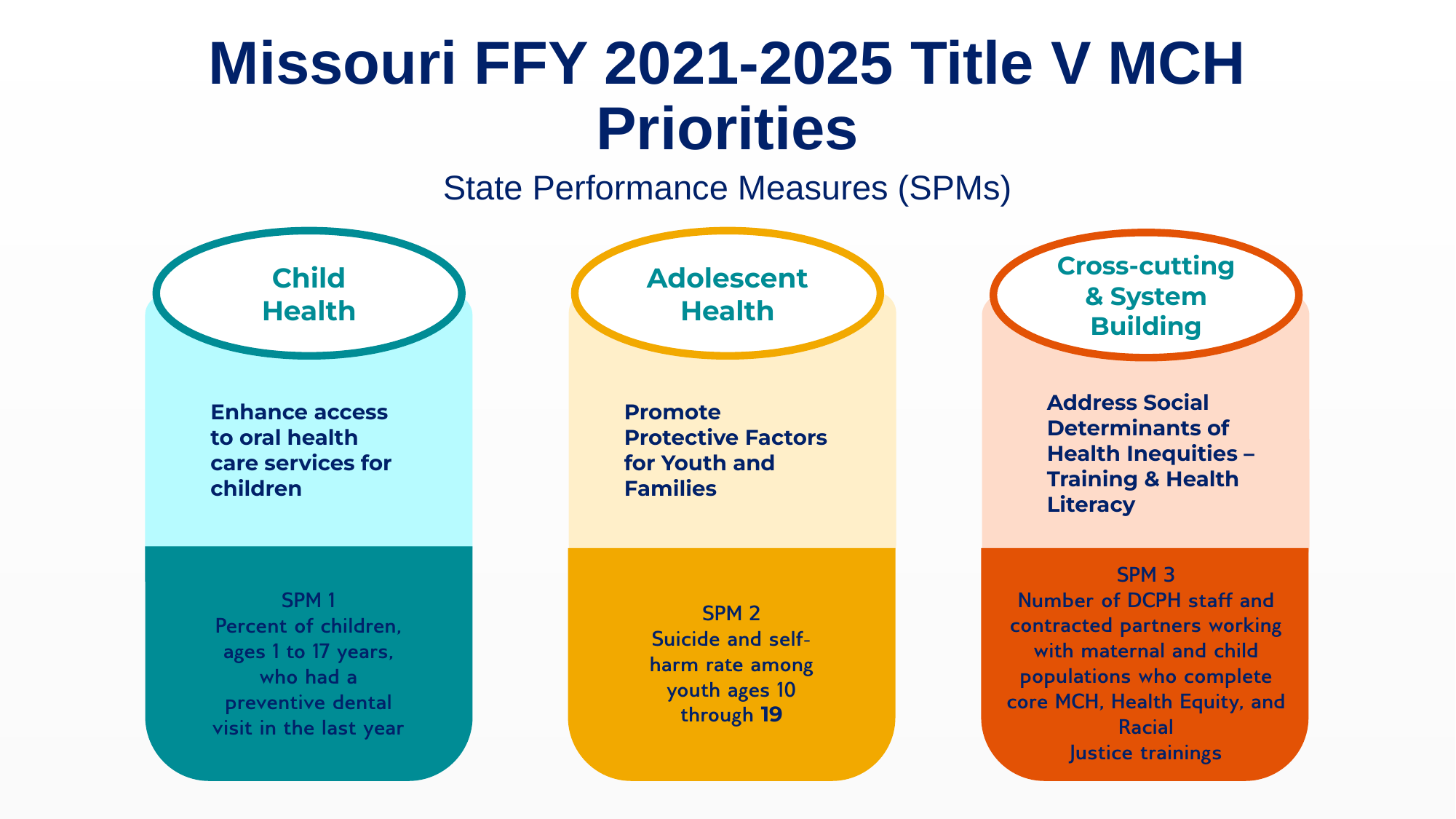

# Missouri FFY 2021-2025 Title V MCH Priorities
State Performance Measures (SPMs)
Child
Health
Adolescent
Health
Cross-cutting
& System Building

Address Social Determinants of Health Inequities – Training & Health Literacy
Promote Protective Factors for Youth and Families
Enhance access to oral health care services for children

SPM 3
Number of DCPH staff and contracted partners working with maternal and child populations who complete core MCH, Health Equity, and Racial
Justice trainings
SPM 1
Percent of children, ages 1 to 17 years, who had a preventive dental visit in the last year
SPM 2
Suicide and self-harm rate among youth ages 10 through 19